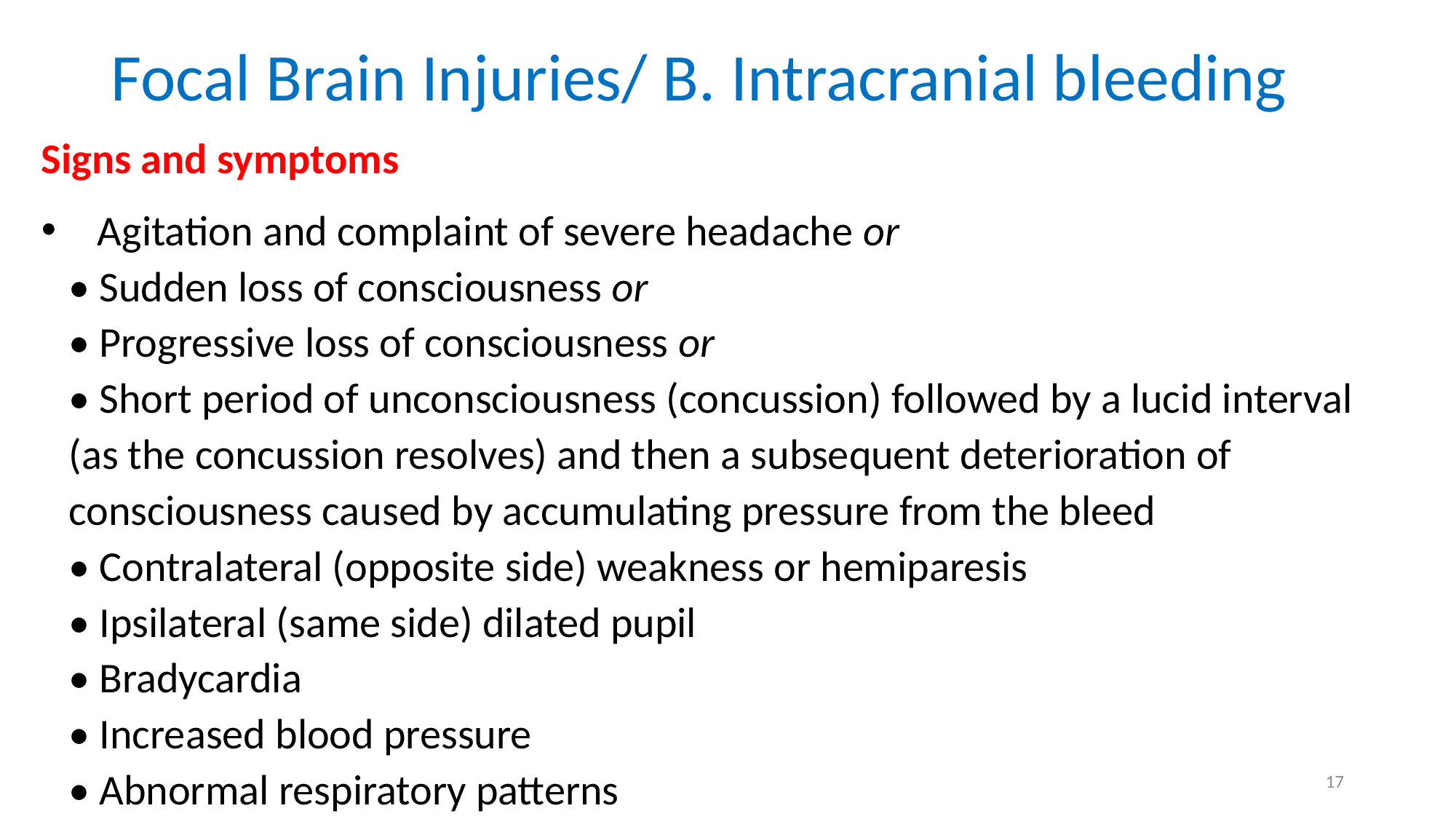

# Focal Brain Injuries/ B. Intracranial bleeding
Signs and symptoms
   Agitation and complaint of severe headache or
• Sudden loss of consciousness or
• Progressive loss of consciousness or
• Short period of unconsciousness (concussion) followed by a lucid interval (as the concussion resolves) and then a subsequent deterioration of consciousness caused by accumulating pressure from the bleed
• Contralateral (opposite side) weakness or hemiparesis
• Ipsilateral (same side) dilated pupil
• Bradycardia
• Increased blood pressure
• Abnormal respiratory patterns

17